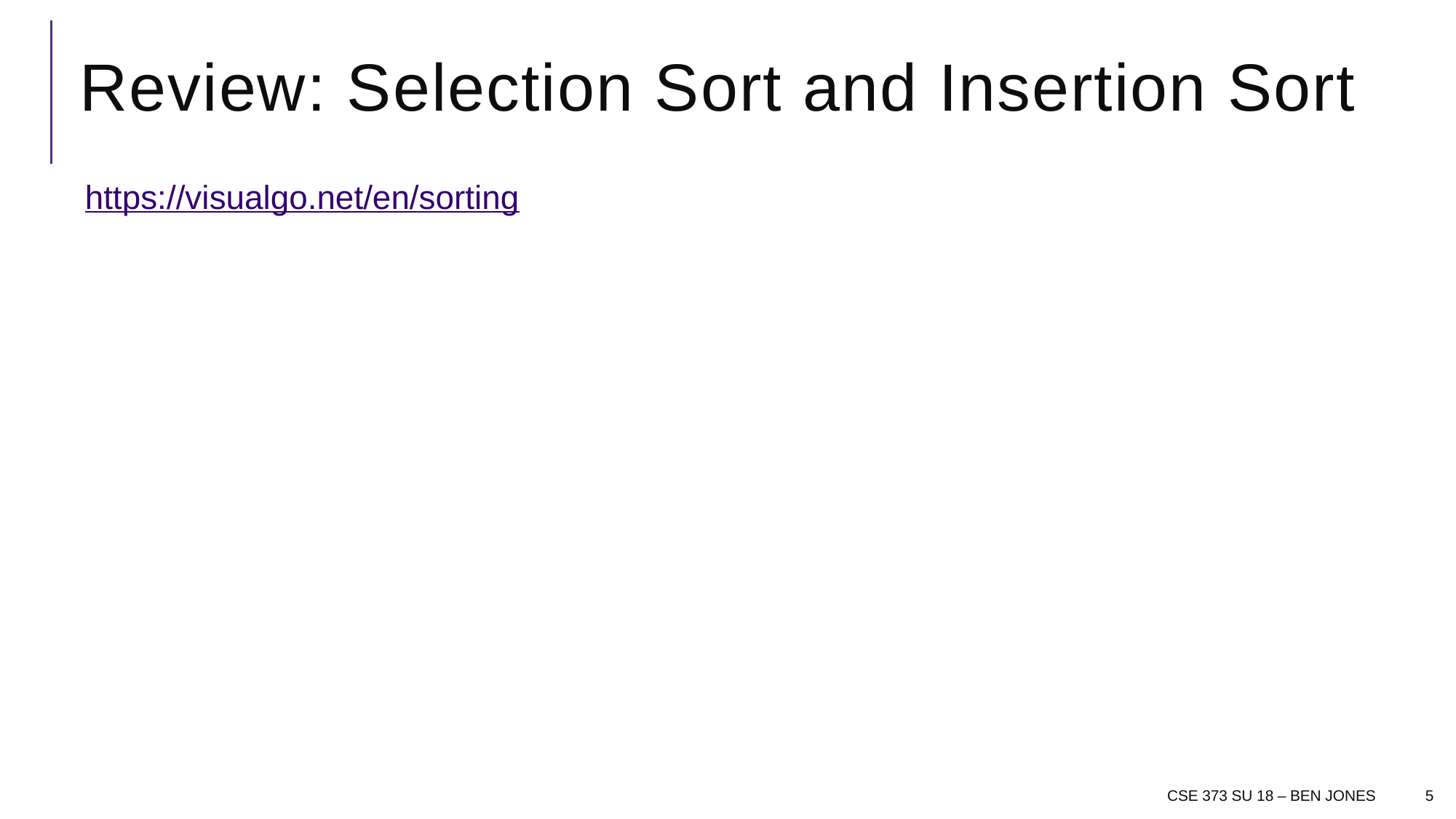

# Review: Selection Sort and Insertion Sort
https://visualgo.net/en/sorting

CSE 373 Su 18 – Ben jones
5